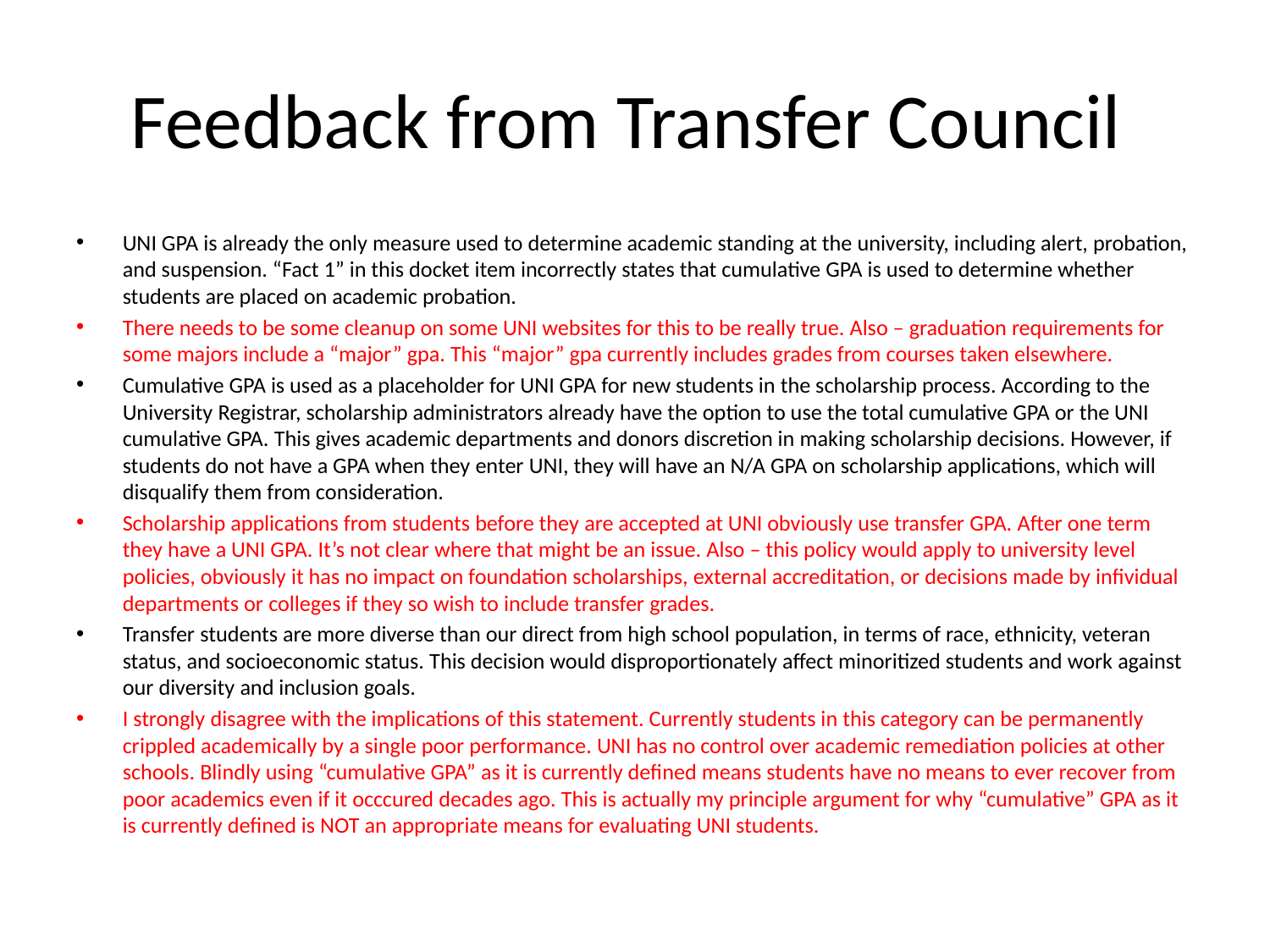

# Feedback from Transfer Council
UNI GPA is already the only measure used to determine academic standing at the university, including alert, probation, and suspension. “Fact 1” in this docket item incorrectly states that cumulative GPA is used to determine whether students are placed on academic probation.
There needs to be some cleanup on some UNI websites for this to be really true. Also – graduation requirements for some majors include a “major” gpa. This “major” gpa currently includes grades from courses taken elsewhere.
Cumulative GPA is used as a placeholder for UNI GPA for new students in the scholarship process. According to the University Registrar, scholarship administrators already have the option to use the total cumulative GPA or the UNI cumulative GPA. This gives academic departments and donors discretion in making scholarship decisions. However, if students do not have a GPA when they enter UNI, they will have an N/A GPA on scholarship applications, which will disqualify them from consideration.
Scholarship applications from students before they are accepted at UNI obviously use transfer GPA. After one term they have a UNI GPA. It’s not clear where that might be an issue. Also – this policy would apply to university level policies, obviously it has no impact on foundation scholarships, external accreditation, or decisions made by infividual departments or colleges if they so wish to include transfer grades.
Transfer students are more diverse than our direct from high school population, in terms of race, ethnicity, veteran status, and socioeconomic status. This decision would disproportionately affect minoritized students and work against our diversity and inclusion goals.
I strongly disagree with the implications of this statement. Currently students in this category can be permanently crippled academically by a single poor performance. UNI has no control over academic remediation policies at other schools. Blindly using “cumulative GPA” as it is currently defined means students have no means to ever recover from poor academics even if it occcured decades ago. This is actually my principle argument for why “cumulative” GPA as it is currently defined is NOT an appropriate means for evaluating UNI students.